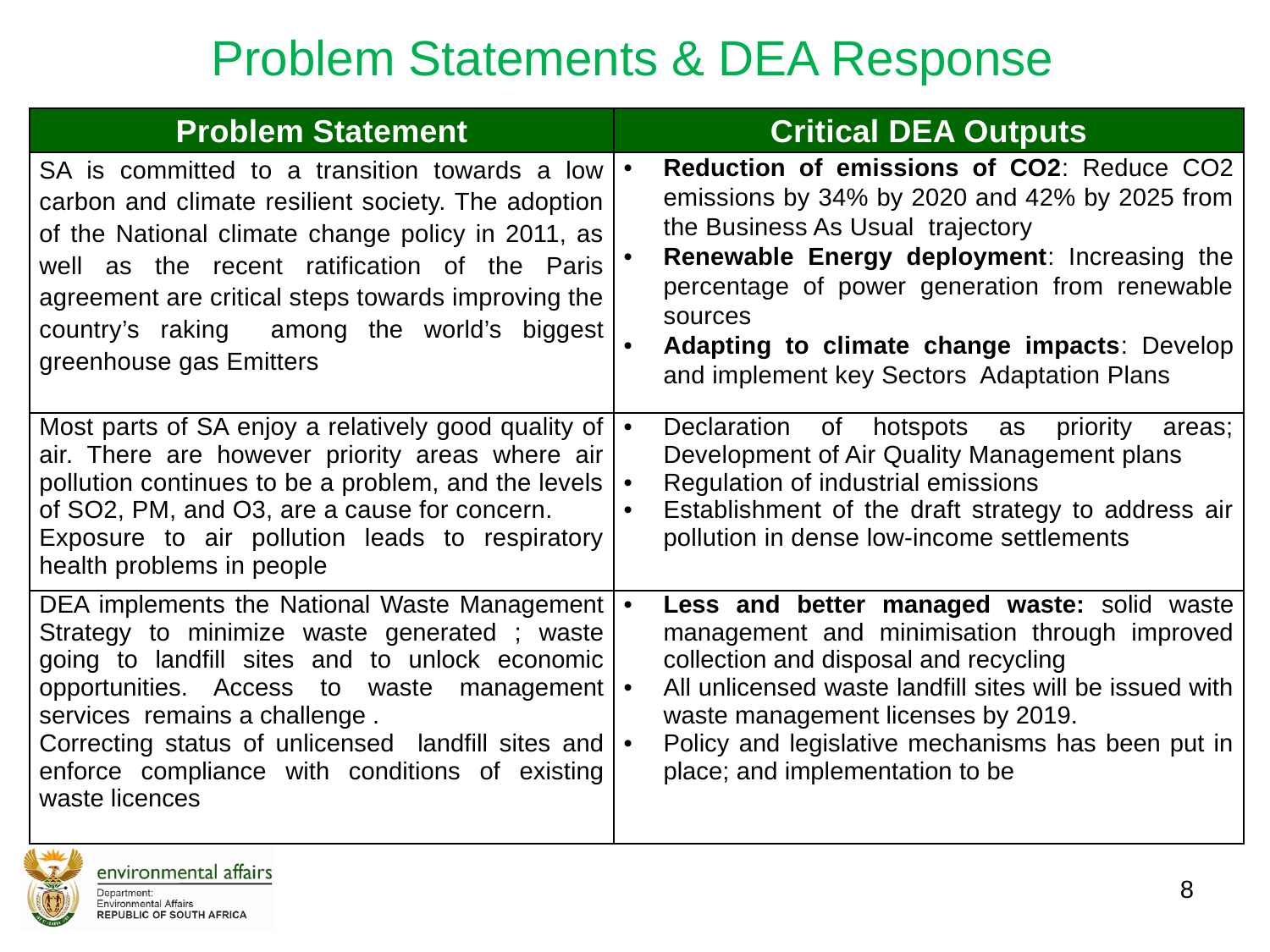

Problem Statements & DEA Response
| Problem Statement | Critical DEA Outputs |
| --- | --- |
| SA is committed to a transition towards a low carbon and climate resilient society. The adoption of the National climate change policy in 2011, as well as the recent ratification of the Paris agreement are critical steps towards improving the country’s raking among the world’s biggest greenhouse gas Emitters | Reduction of emissions of CO2: Reduce CO2 emissions by 34% by 2020 and 42% by 2025 from the Business As Usual trajectory Renewable Energy deployment: Increasing the percentage of power generation from renewable sources Adapting to climate change impacts: Develop and implement key Sectors Adaptation Plans |
| Most parts of SA enjoy a relatively good quality of air. There are however priority areas where air pollution continues to be a problem, and the levels of SO2, PM, and O3, are a cause for concern. Exposure to air pollution leads to respiratory health problems in people | Declaration of hotspots as priority areas; Development of Air Quality Management plans Regulation of industrial emissions Establishment of the draft strategy to address air pollution in dense low-income settlements |
| DEA implements the National Waste Management Strategy to minimize waste generated ; waste going to landfill sites and to unlock economic opportunities. Access to waste management services  remains a challenge . Correcting status of unlicensed landfill sites and enforce compliance with conditions of existing waste licences | Less and better managed waste: solid waste management and minimisation through improved collection and disposal and recycling   All unlicensed waste landfill sites will be issued with waste management licenses by 2019. Policy and legislative mechanisms has been put in place; and implementation to be |

8